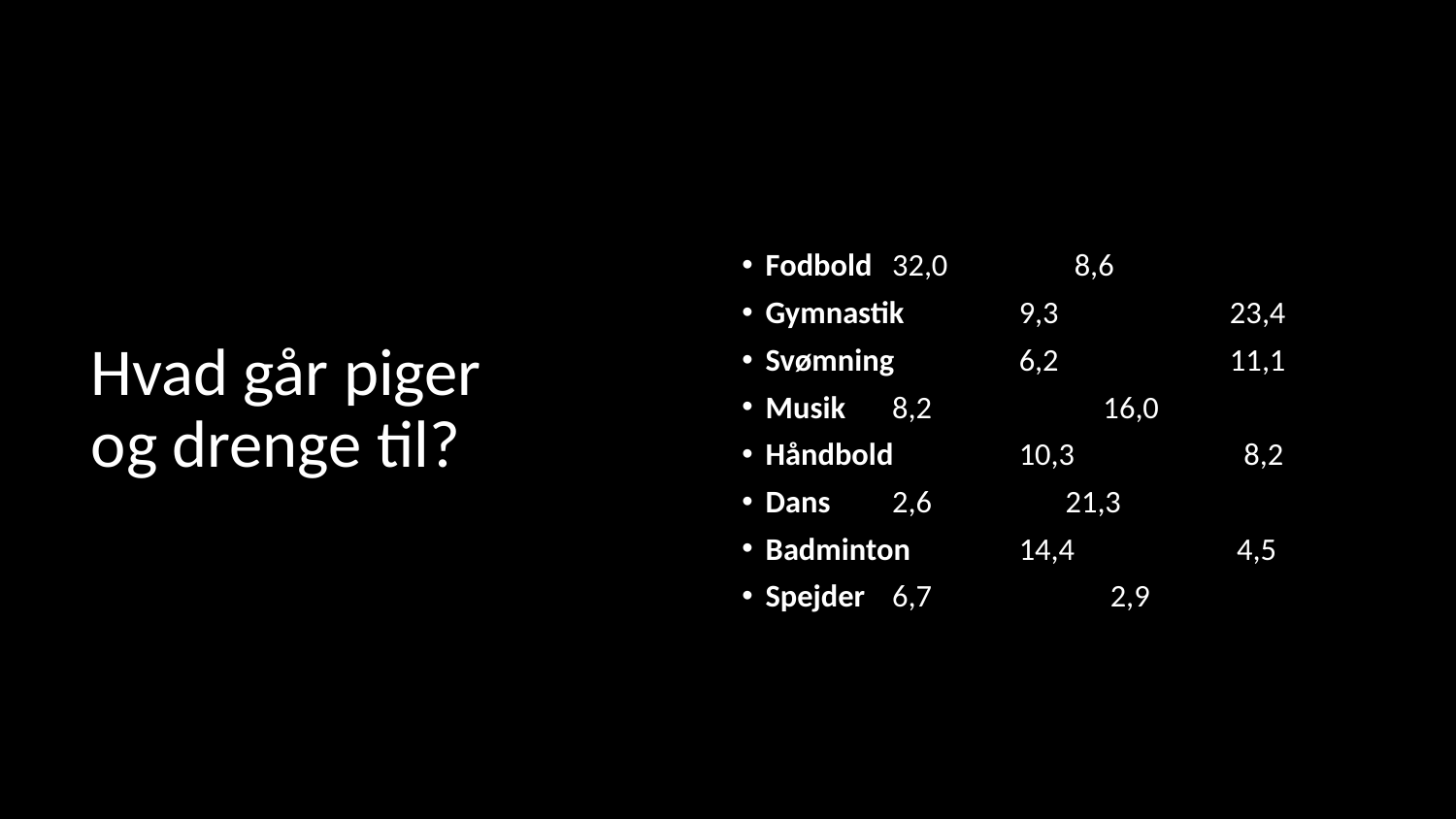

Drenge         Piger
Fodbold 		32,0                  8,6
Gymnastik 		9,3 	            23,4
Svømning 		6,2 	            11,1
Musik 		8,2 	            16,0
Håndbold 		10,3 	              8,2
Dans 		2,6                   21,3
Badminton 		14,4 	             4,5
Spejder 		6,7 	             2,9
# Hvad går piger og drenge til?